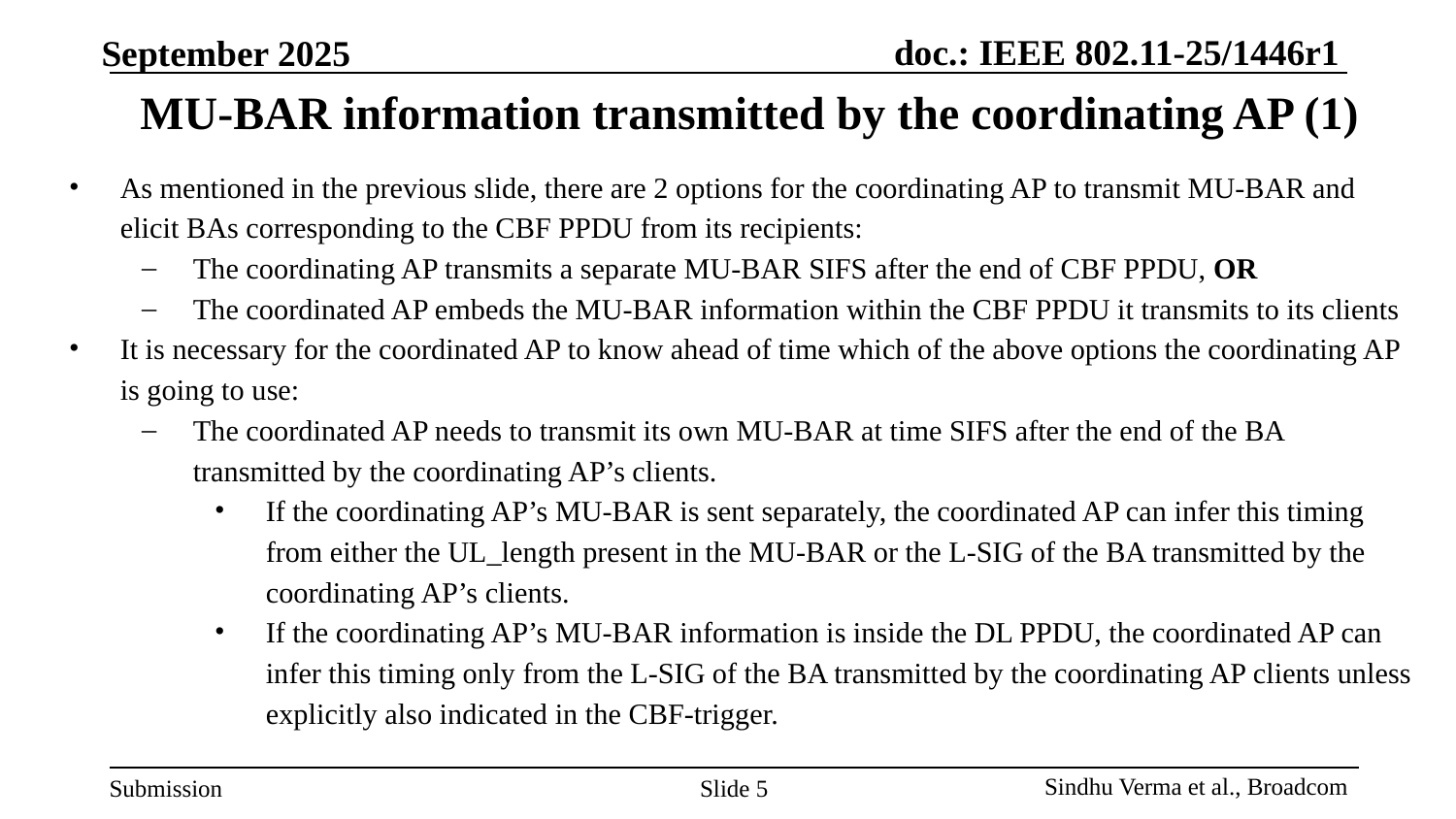

# MU-BAR information transmitted by the coordinating AP (1)
As mentioned in the previous slide, there are 2 options for the coordinating AP to transmit MU-BAR and elicit BAs corresponding to the CBF PPDU from its recipients:
The coordinating AP transmits a separate MU-BAR SIFS after the end of CBF PPDU, OR
The coordinated AP embeds the MU-BAR information within the CBF PPDU it transmits to its clients
It is necessary for the coordinated AP to know ahead of time which of the above options the coordinating AP is going to use:
The coordinated AP needs to transmit its own MU-BAR at time SIFS after the end of the BA transmitted by the coordinating AP’s clients.
If the coordinating AP’s MU-BAR is sent separately, the coordinated AP can infer this timing from either the UL_length present in the MU-BAR or the L-SIG of the BA transmitted by the coordinating AP’s clients.
If the coordinating AP’s MU-BAR information is inside the DL PPDU, the coordinated AP can infer this timing only from the L-SIG of the BA transmitted by the coordinating AP clients unless explicitly also indicated in the CBF-trigger.
Slide 5